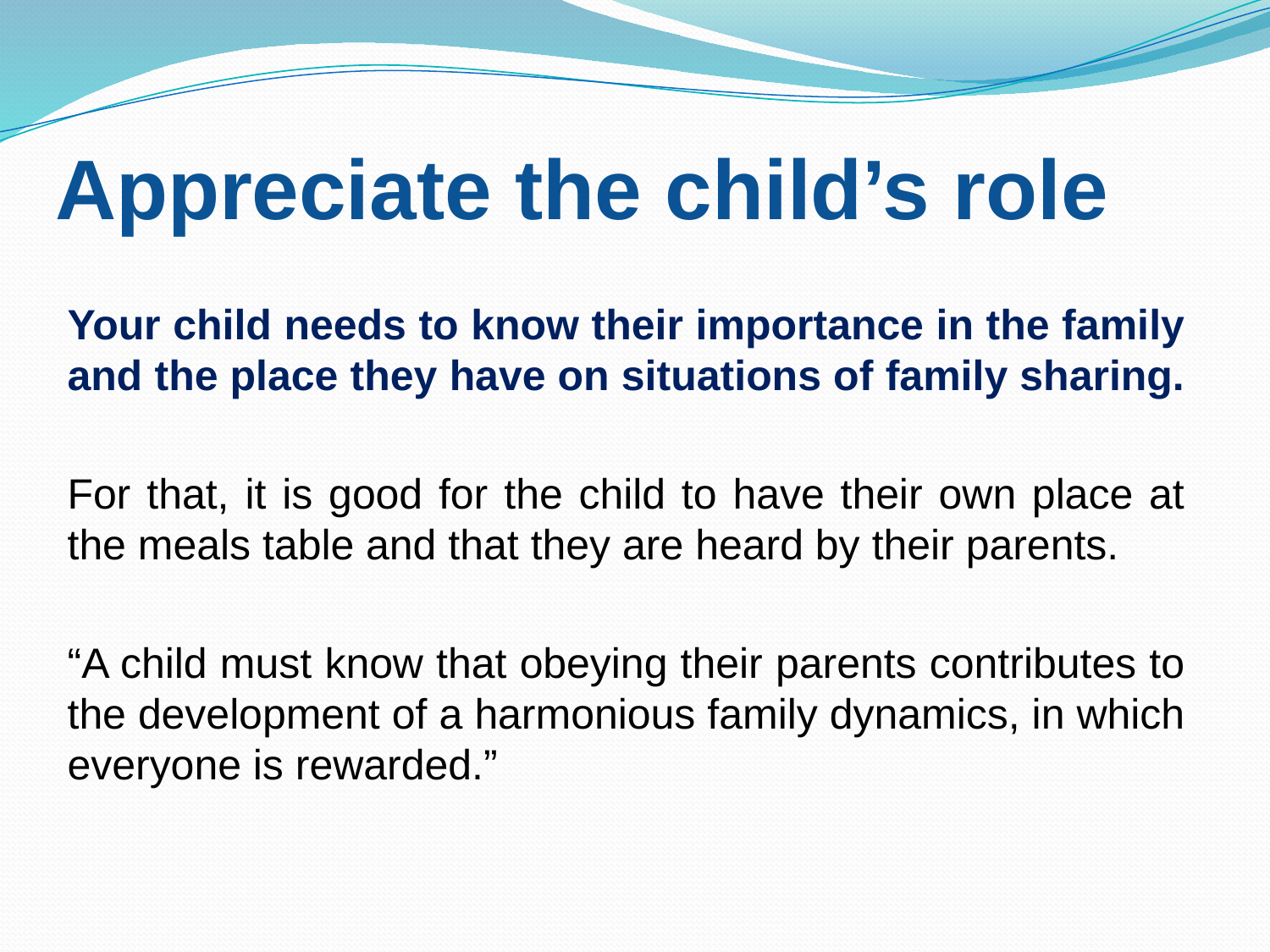

# Appreciate the child’s role
Your child needs to know their importance in the family and the place they have on situations of family sharing.

For that, it is good for the child to have their own place at the meals table and that they are heard by their parents.

“A child must know that obeying their parents contributes to the development of a harmonious family dynamics, in which everyone is rewarded.”